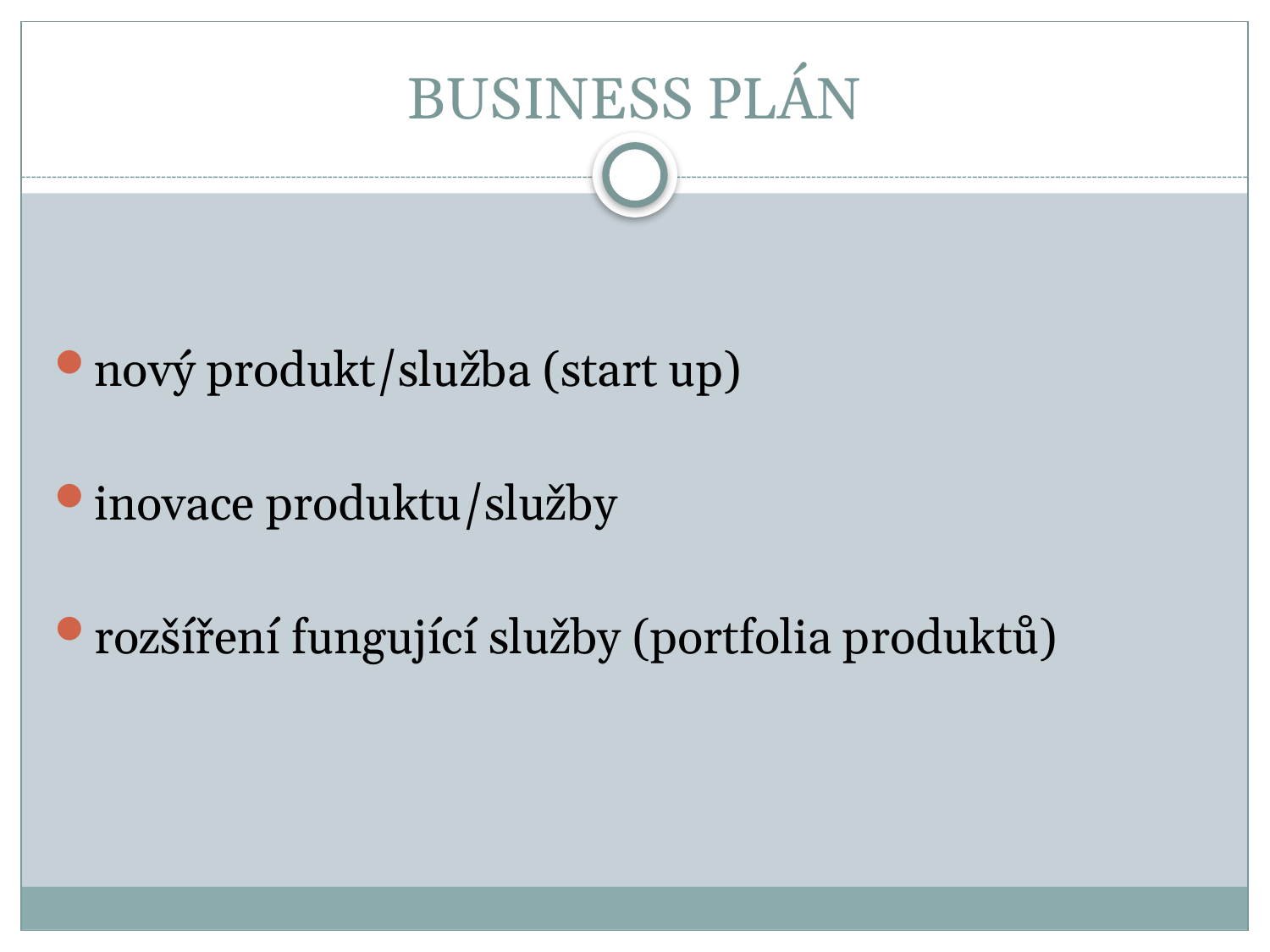

# BUSINESS PLÁN

nový produkt/služba (start up)

inovace produktu/služby

rozšíření fungující služby (portfolia produktů)